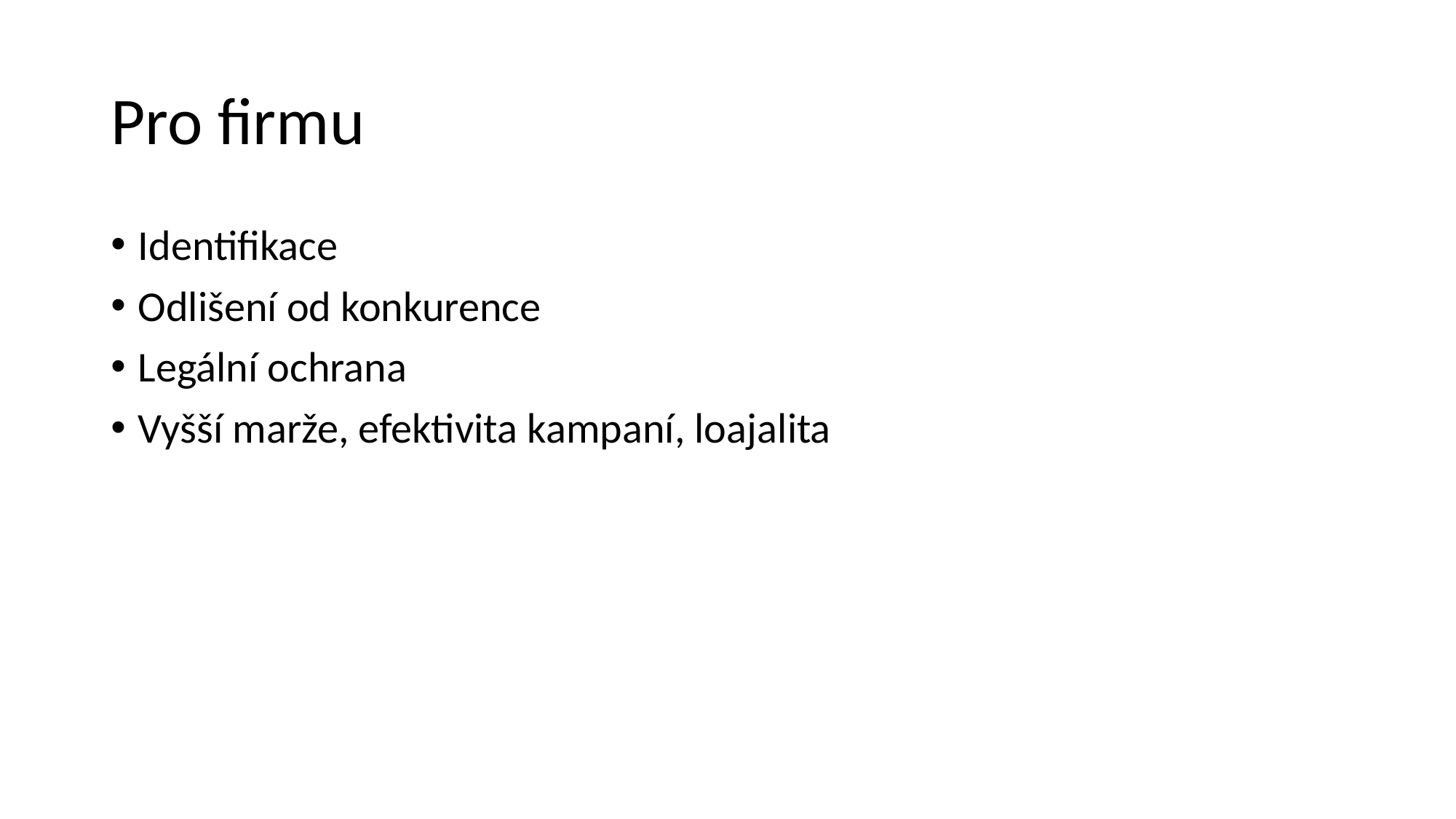

# Pro firmu
Identifikace
Odlišení od konkurence
Legální ochrana
Vyšší marže, efektivita kampaní, loajalita